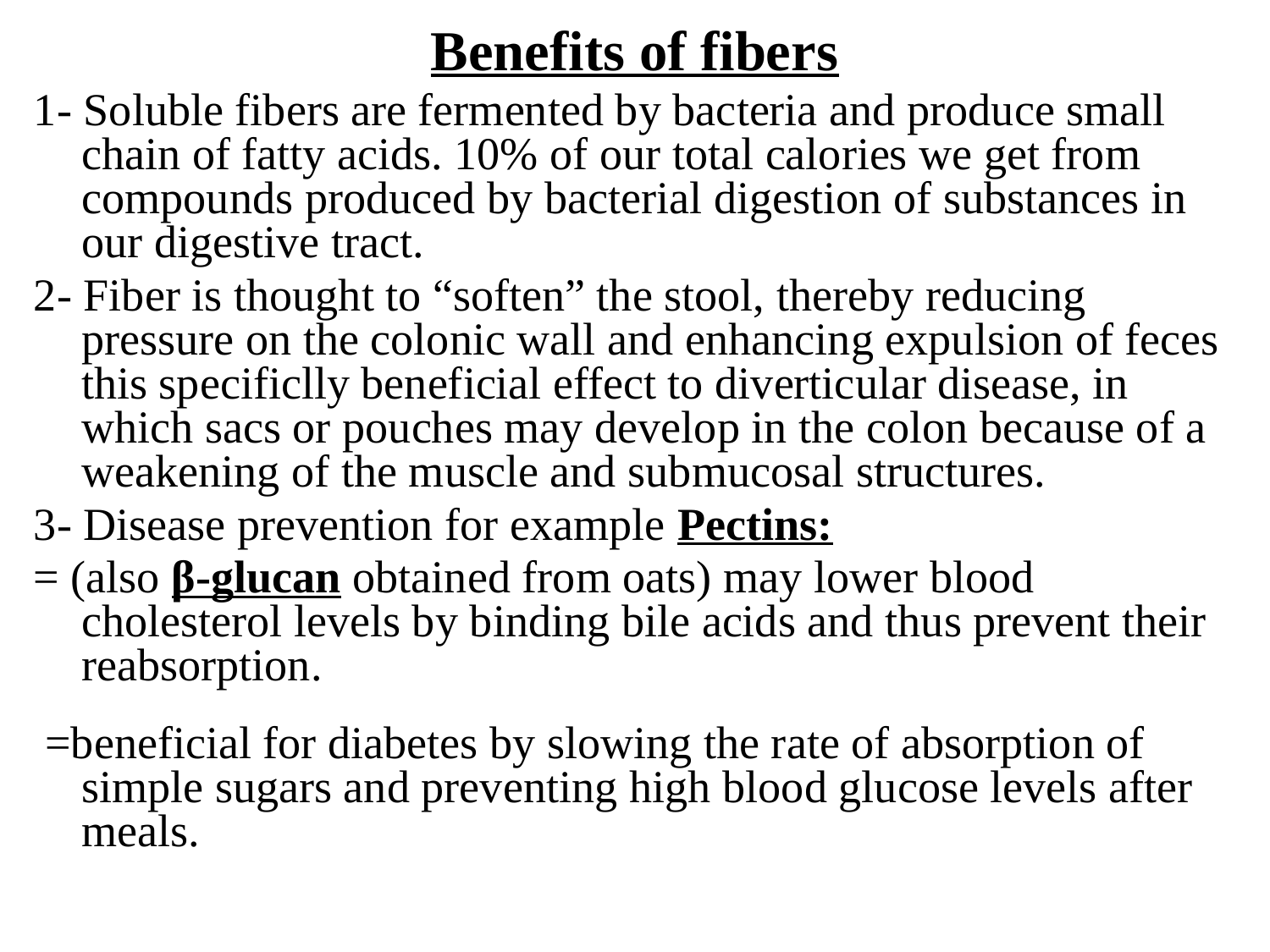

Benefits of fibers
1- Soluble fibers are fermented by bacteria and produce small chain of fatty acids. 10% of our total calories we get from compounds produced by bacterial digestion of substances in our digestive tract.
2- Fiber is thought to “soften” the stool, thereby reducing pressure on the colonic wall and enhancing expulsion of feces this specificlly beneficial effect to diverticular disease, in which sacs or pouches may develop in the colon because of a weakening of the muscle and submucosal structures.
3- Disease prevention for example Pectins:
= (also β-glucan obtained from oats) may lower blood cholesterol levels by binding bile acids and thus prevent their reabsorption.

 =beneficial for diabetes by slowing the rate of absorption of  simple sugars and preventing high blood glucose levels after meals.